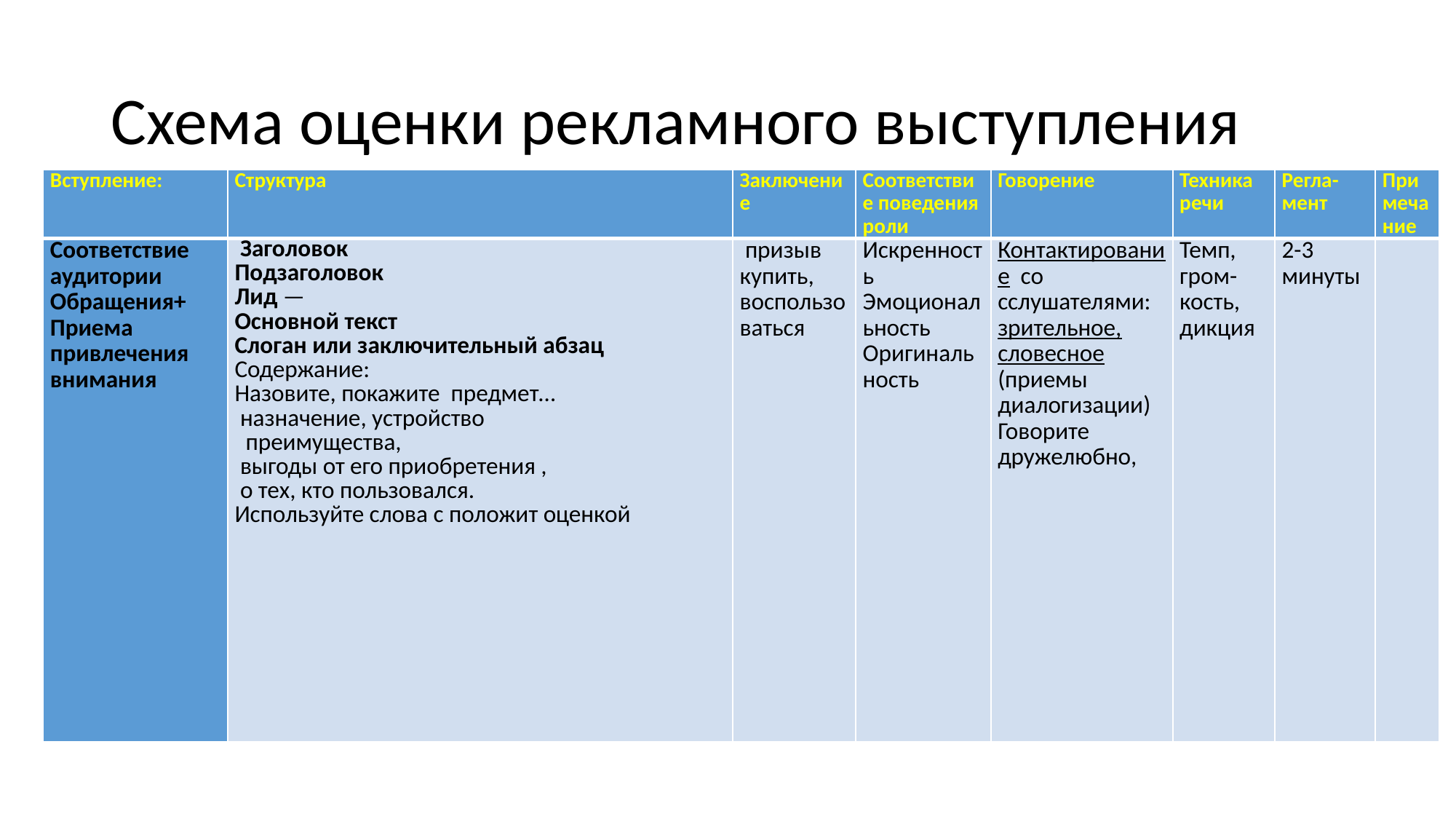

# Схема оценки рекламного выступления
| Вступление: | Структура | Заключение | Соответствие поведения роли | Говорение | Техника речи | Регла-мент | Примечание |
| --- | --- | --- | --- | --- | --- | --- | --- |
| Соответствие аудитории Обращения+ Приема привлечения внимания | Заголовок Подзаголовок Лид — Основной текст Слоган или заключительный абзац Содержание: Назовите, покажите предмет… назначение, устройство преимущества, выгоды от его приобретения , о тех, кто пользовался. Используйте слова с положит оценкой | призыв купить, воспользоваться | Искренность Эмоциональность Оригинальность | Контактирование со сслушателями: зрительное, словесное (приемы диалогизации) Говорите дружелюбно, | Темп, гром-кость, дикция | 2-3 минуты |  |